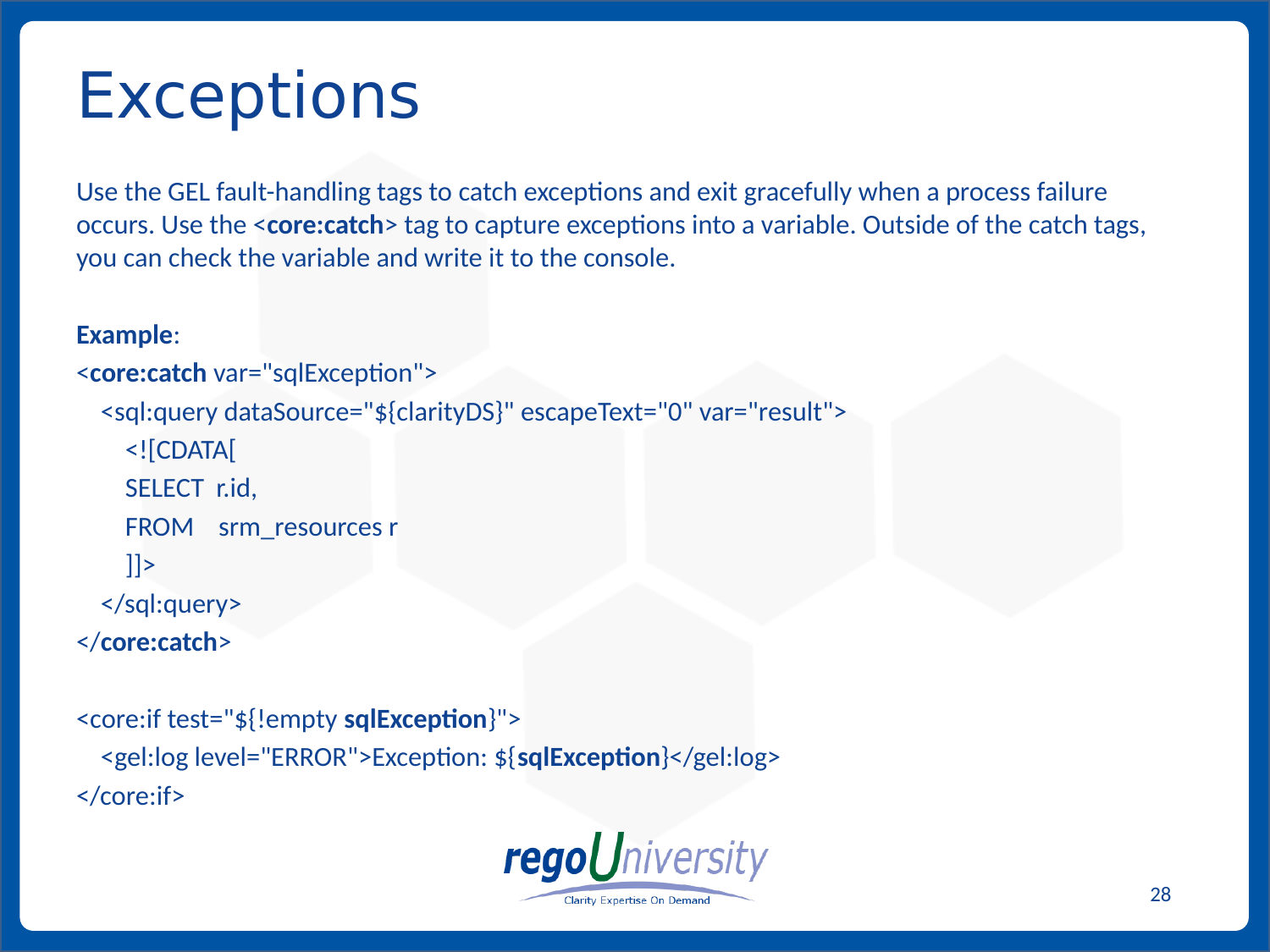

# Exceptions
Use the GEL fault-handling tags to catch exceptions and exit gracefully when a process failure occurs. Use the <core:catch> tag to capture exceptions into a variable. Outside of the catch tags, you can check the variable and write it to the console.

Example:
<core:catch var="sqlException">
    <sql:query dataSource="${clarityDS}" escapeText="0" var="result">
        <![CDATA[
        SELECT  r.id,
        FROM    srm_resources r
        ]]>
    </sql:query>
</core:catch>

<core:if test="${!empty sqlException}">
    <gel:log level="ERROR">Exception: ${sqlException}</gel:log>
</core:if>